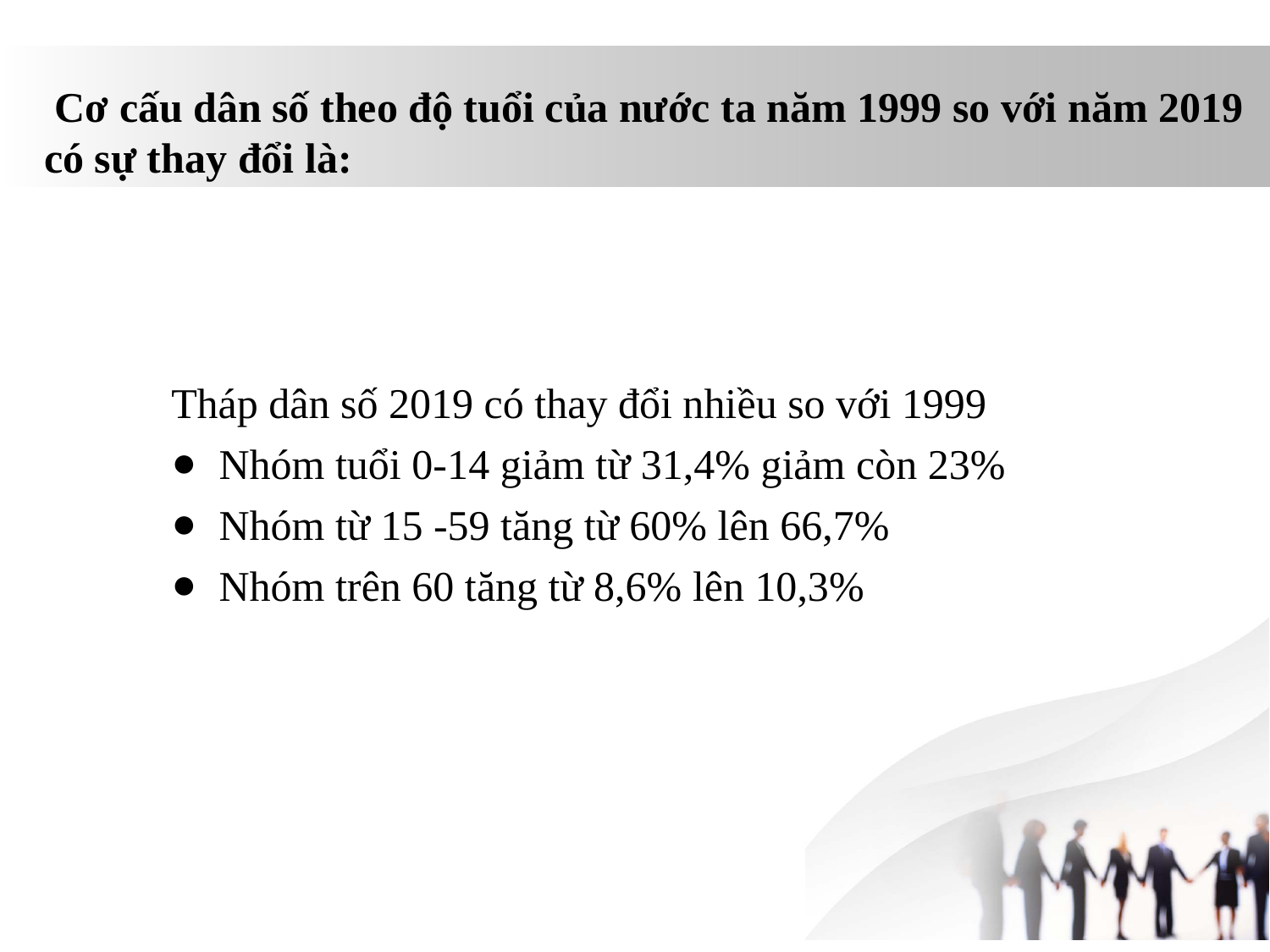

Cơ cấu dân số theo độ tuổi của nước ta năm 1999 so với năm 2019 có sự thay đổi là:
Tháp dân số 2019 có thay đổi nhiều so với 1999
Nhóm tuổi 0-14 giảm từ 31,4% giảm còn 23%
Nhóm từ 15 -59 tăng từ 60% lên 66,7%
Nhóm trên 60 tăng từ 8,6% lên 10,3%